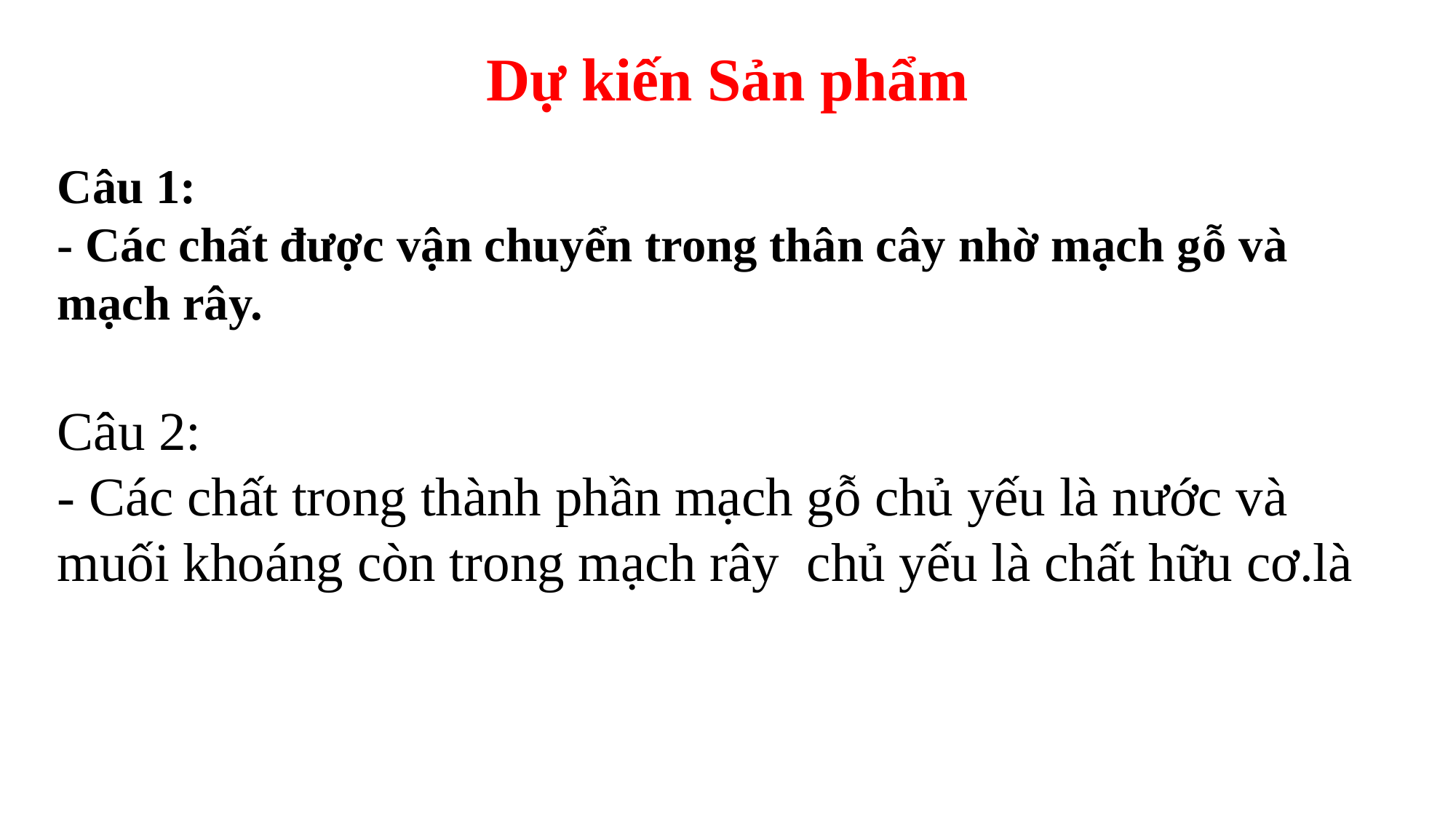

Dự kiến Sản phẩm

Câu 1:
- Các chất được vận chuyển trong thân cây nhờ mạch gỗ và mạch rây.
Câu 2:
- Các chất trong thành phần mạch gỗ chủ yếu là nước và muối khoáng còn trong mạch rây  chủ yếu là chất hữu cơ.là